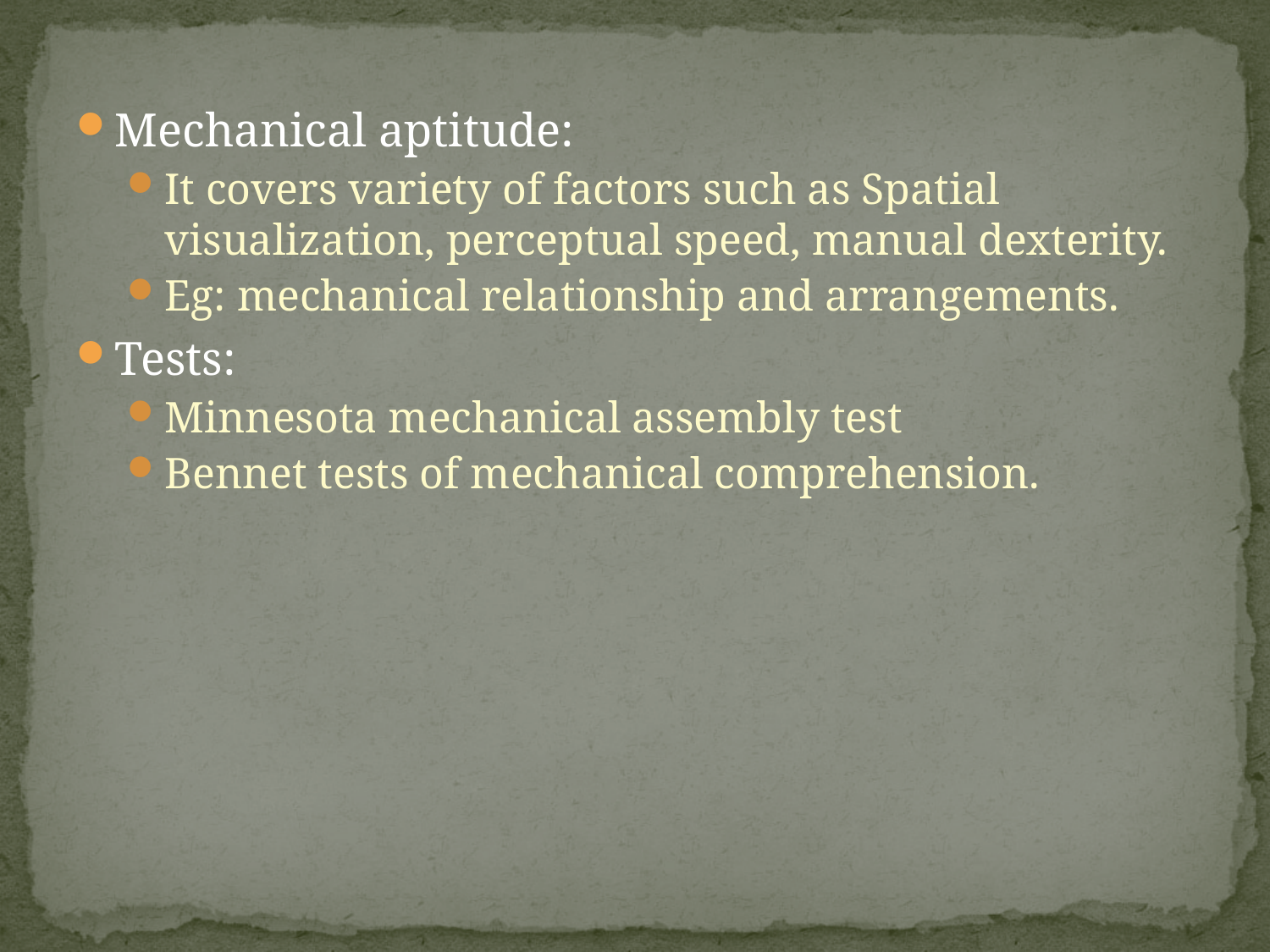

Mechanical aptitude:
It covers variety of factors such as Spatial visualization, perceptual speed, manual dexterity.
Eg: mechanical relationship and arrangements.
Tests:
Minnesota mechanical assembly test
Bennet tests of mechanical comprehension.